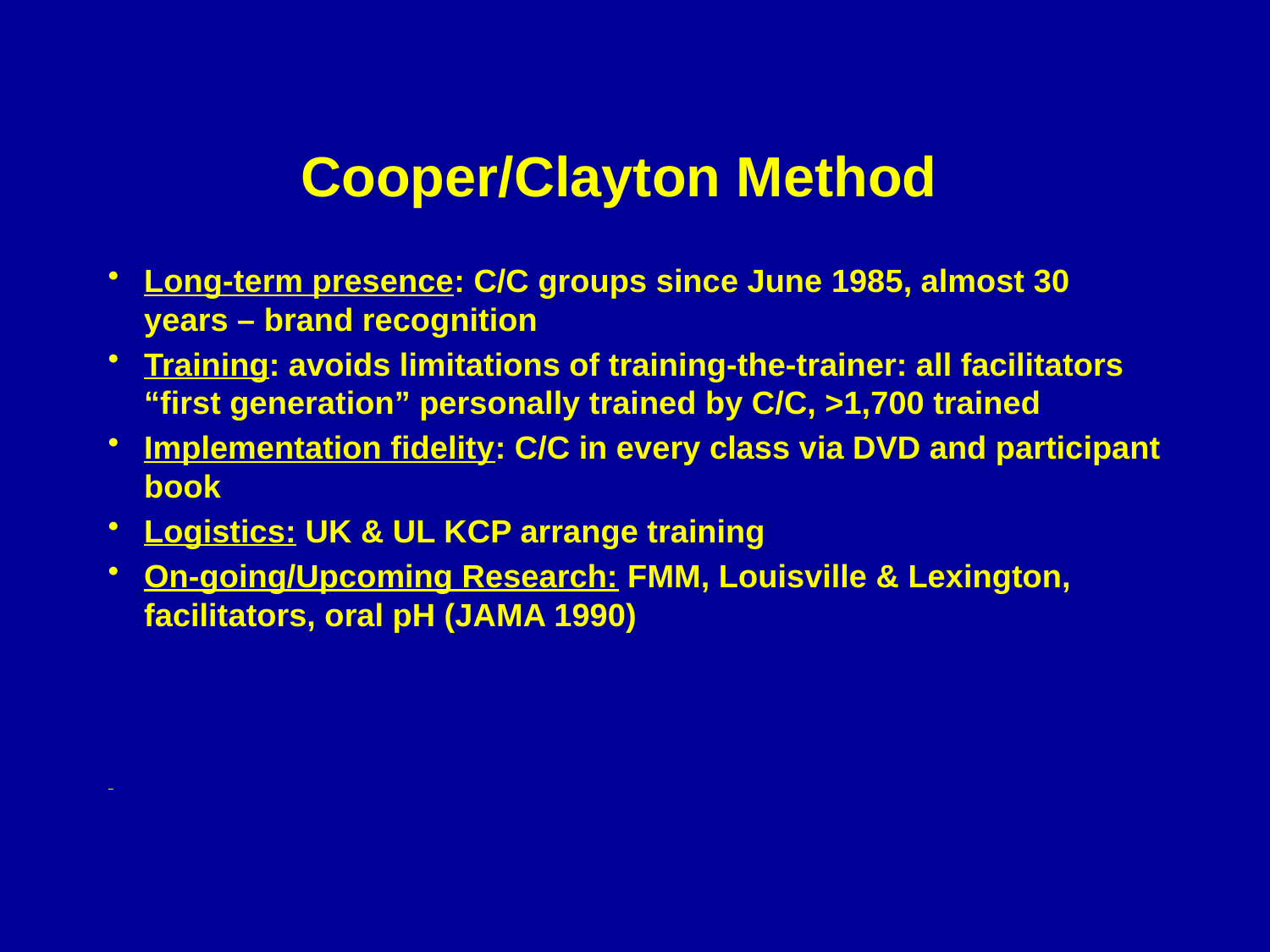

# Cooper/Clayton Method
Long-term presence: C/C groups since June 1985, almost 30 years – brand recognition
Training: avoids limitations of training-the-trainer: all facilitators “first generation” personally trained by C/C, >1,700 trained
Implementation fidelity: C/C in every class via DVD and participant book
Logistics: UK & UL KCP arrange training
On-going/Upcoming Research: FMM, Louisville & Lexington, facilitators, oral pH (JAMA 1990)